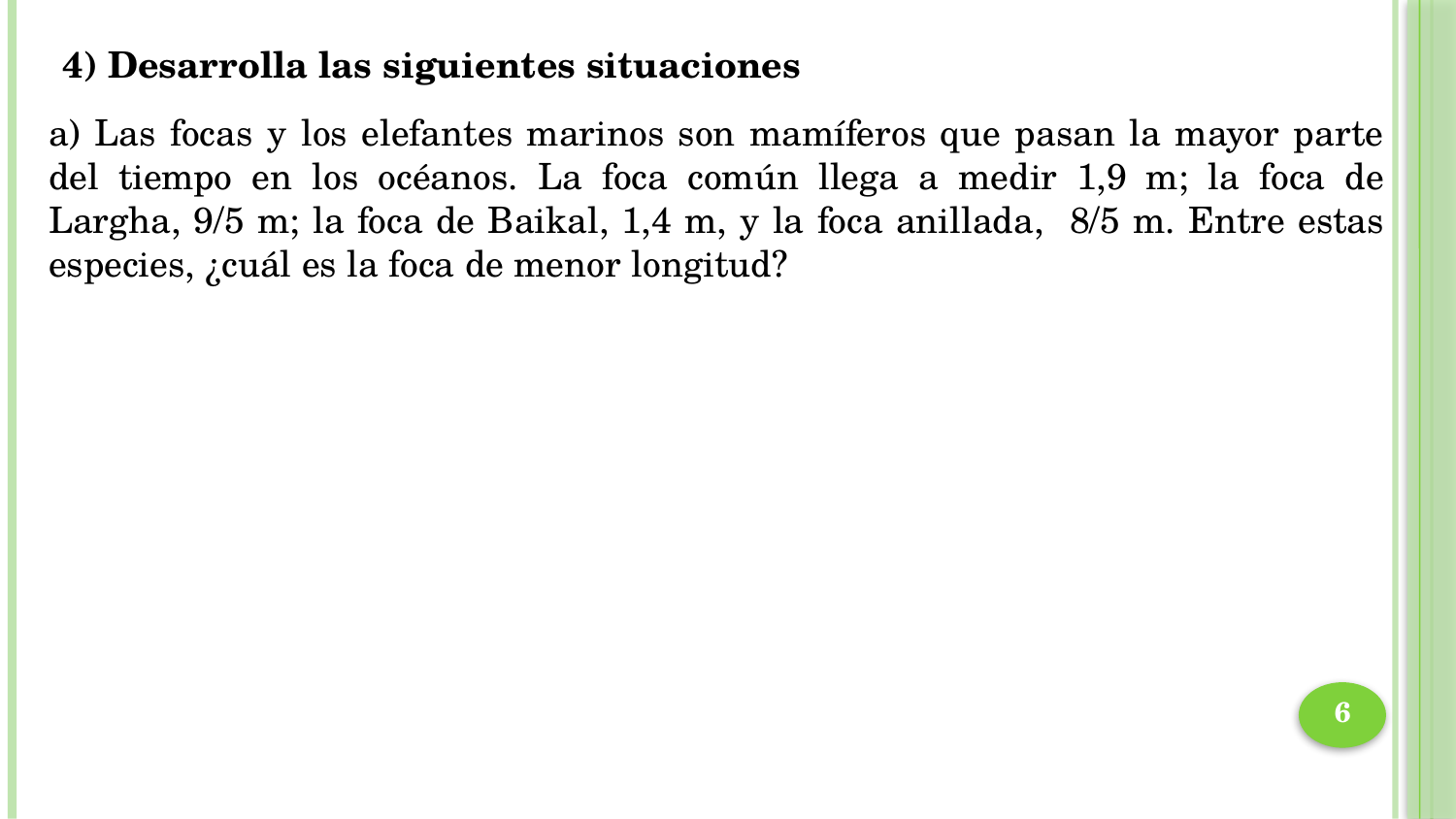

4) Desarrolla las siguientes situaciones
a) Las focas y los elefantes marinos son mamíferos que pasan la mayor parte del tiempo en los océanos. La foca común llega a medir 1,9 m; la foca de Largha, 9/5 m; la foca de Baikal, 1,4 m, y la foca anillada,  8/5 m. Entre estas especies, ¿cuál es la foca de menor longitud?
6